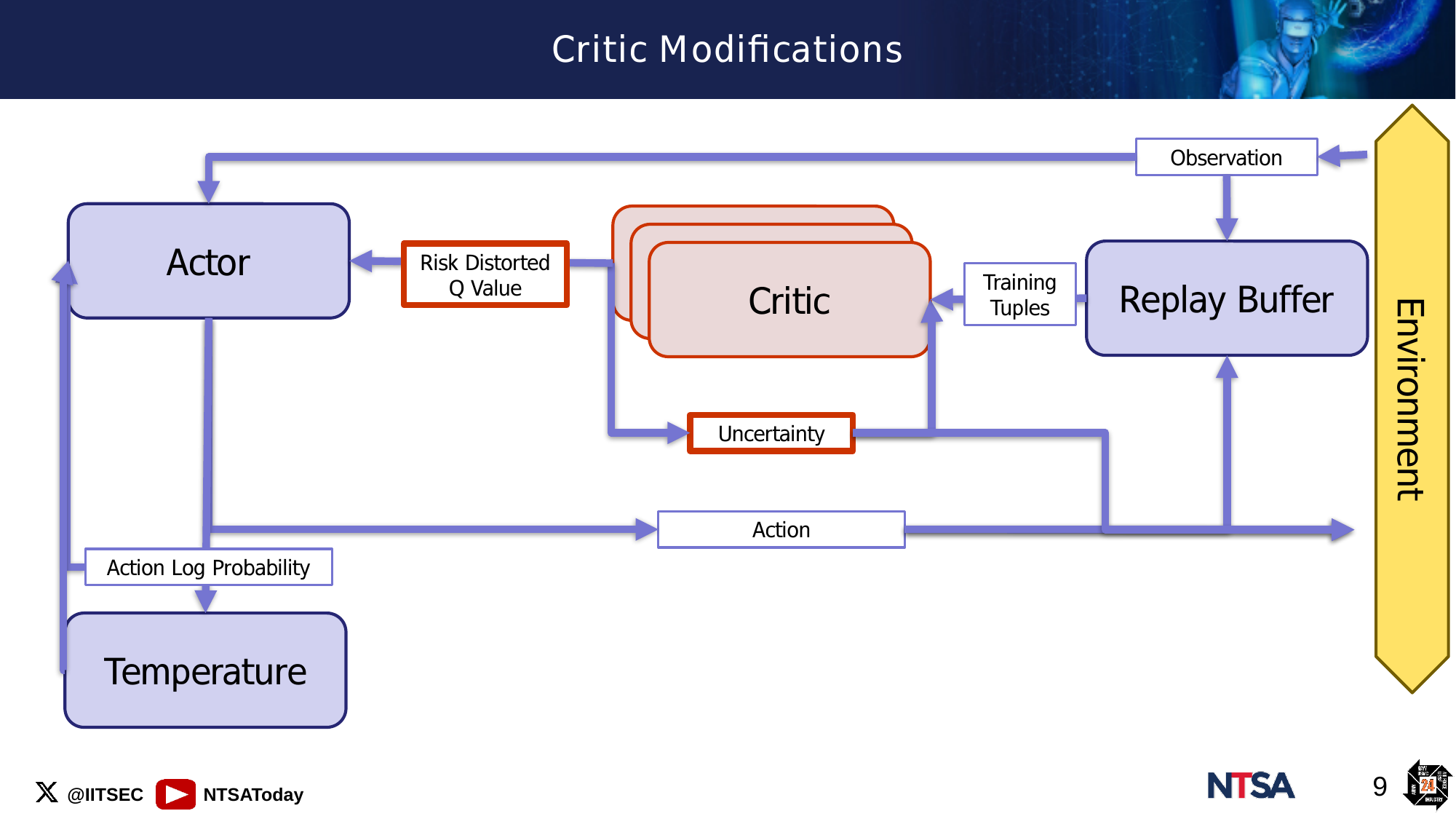

# Critic Modifications
Observation
Actor
Critic
Critic
Replay Buffer
Critic
Risk Distorted Q Value
Training Tuples
Environment
Uncertainty
Action
Action Log Probability
Temperature
9